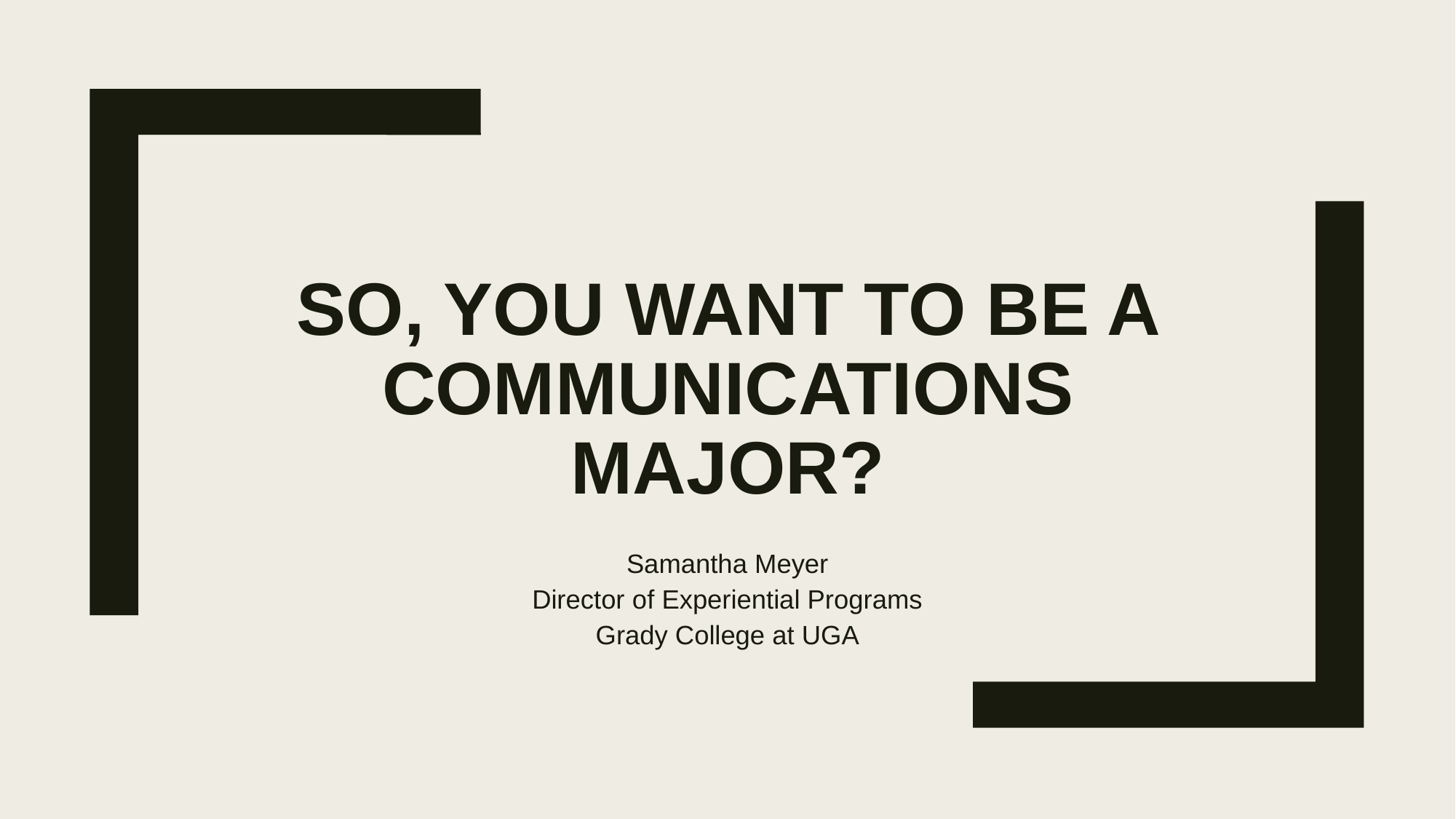

# So, You Want to be a Communications Major?
Samantha Meyer
Director of Experiential Programs
Grady College at UGA